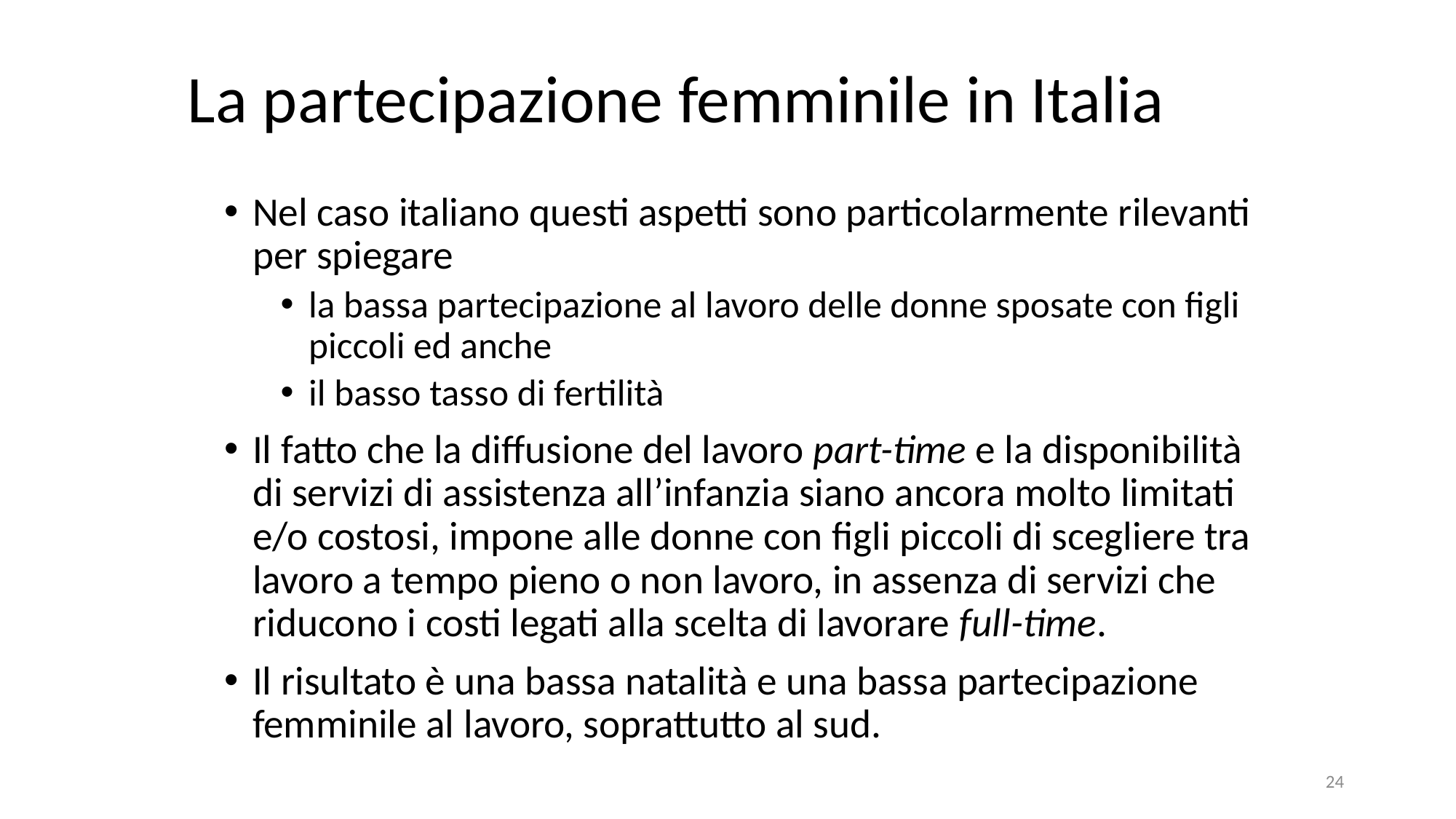

# La partecipazione femminile in Italia
Nel caso italiano questi aspetti sono particolarmente rilevanti per spiegare
la bassa partecipazione al lavoro delle donne sposate con figli piccoli ed anche
il basso tasso di fertilità
Il fatto che la diffusione del lavoro part-time e la disponibilità di servizi di assistenza all’infanzia siano ancora molto limitati e/o costosi, impone alle donne con figli piccoli di scegliere tra lavoro a tempo pieno o non lavoro, in assenza di servizi che riducono i costi legati alla scelta di lavorare full-time.
Il risultato è una bassa natalità e una bassa partecipazione femminile al lavoro, soprattutto al sud.
24